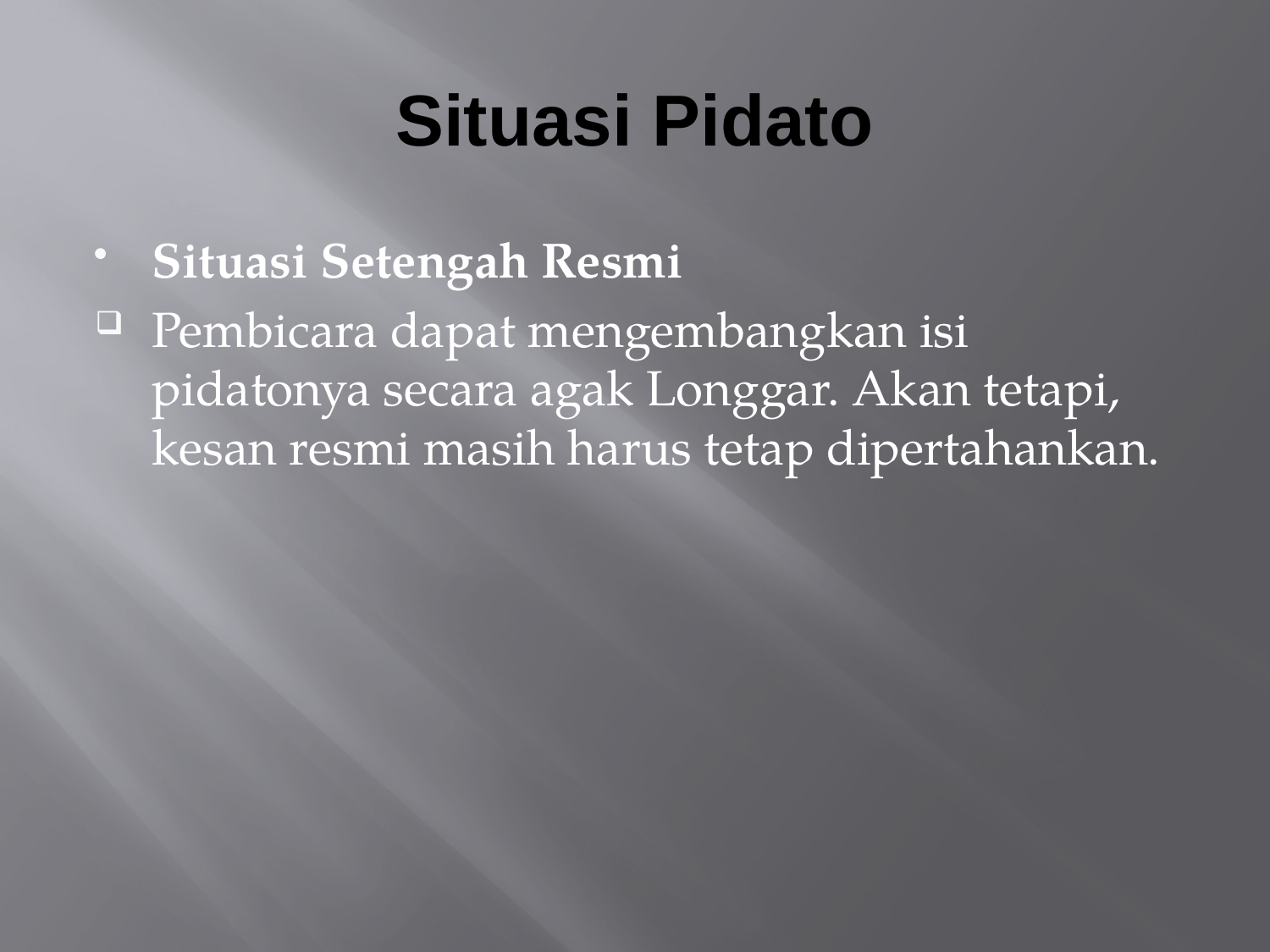

# Situasi Pidato
Situasi Setengah Resmi
Pembicara dapat mengembangkan isi pidatonya secara agak Longgar. Akan tetapi, kesan resmi masih harus tetap dipertahankan.